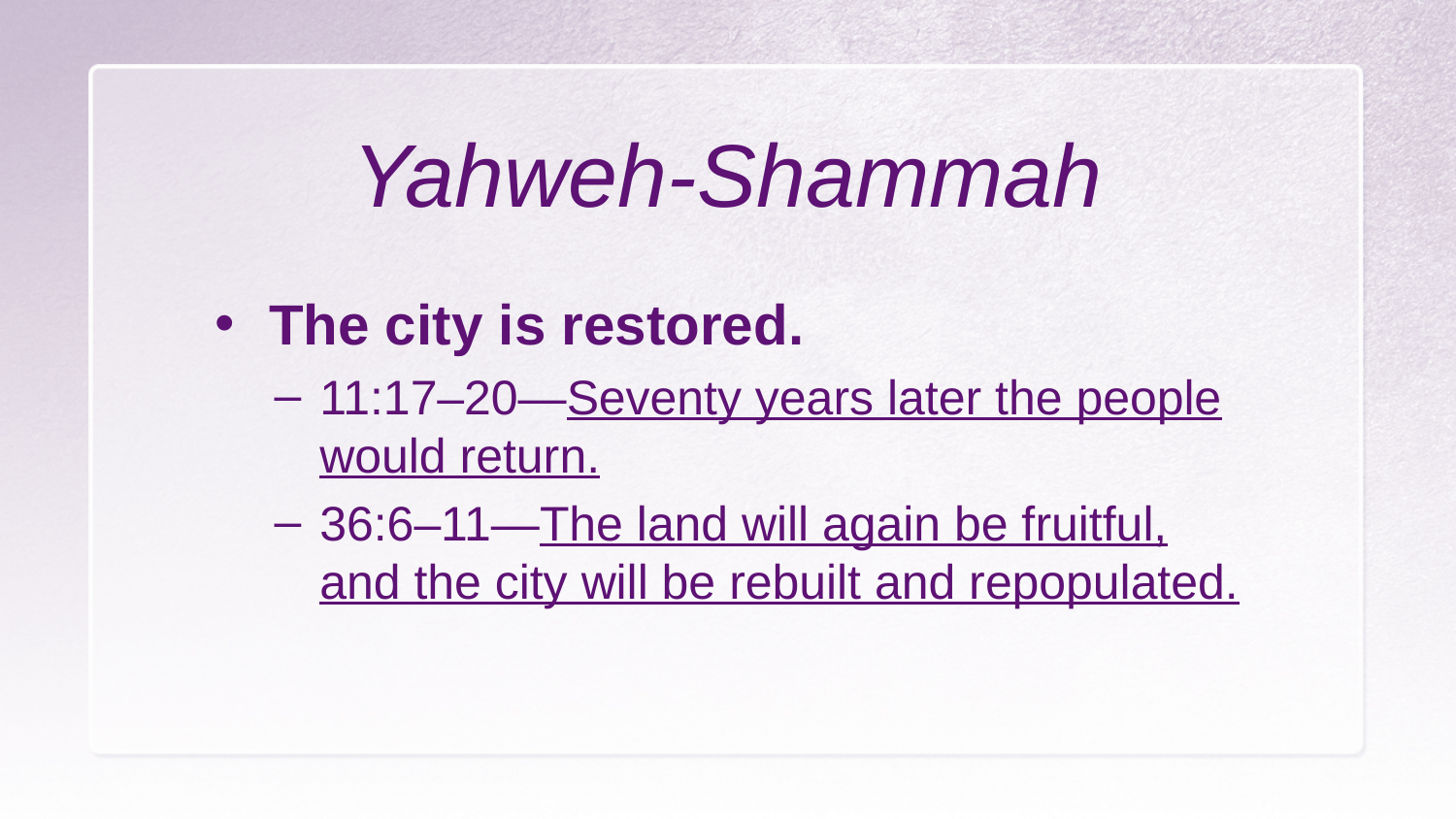

# Yahweh-Shammah
The city is restored.
11:17–20—Seventy years later the people would return.
36:6–11—The land will again be fruitful, and the city will be rebuilt and repopulated.